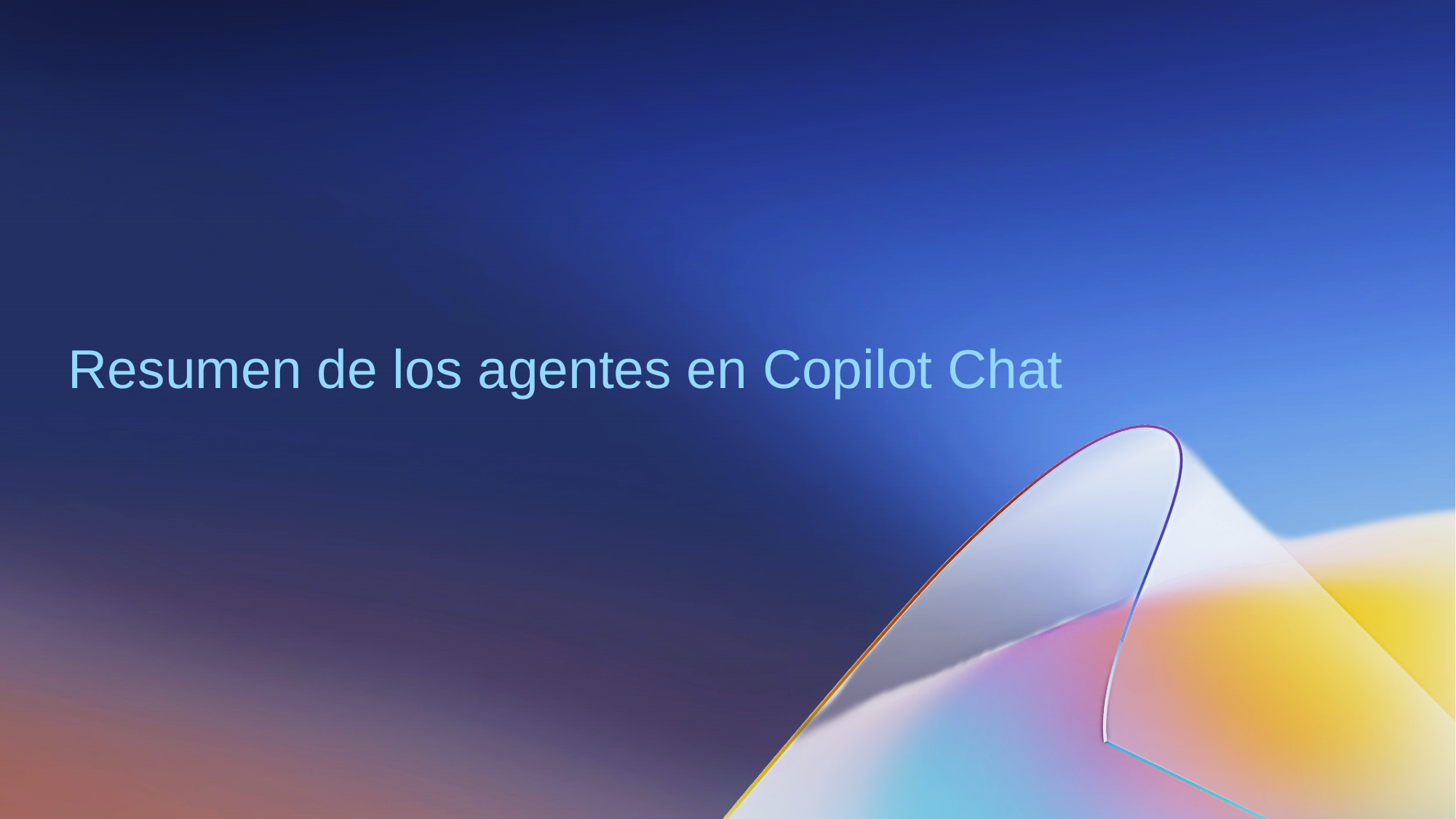

# Resumen de los agentes en Copilot Chat